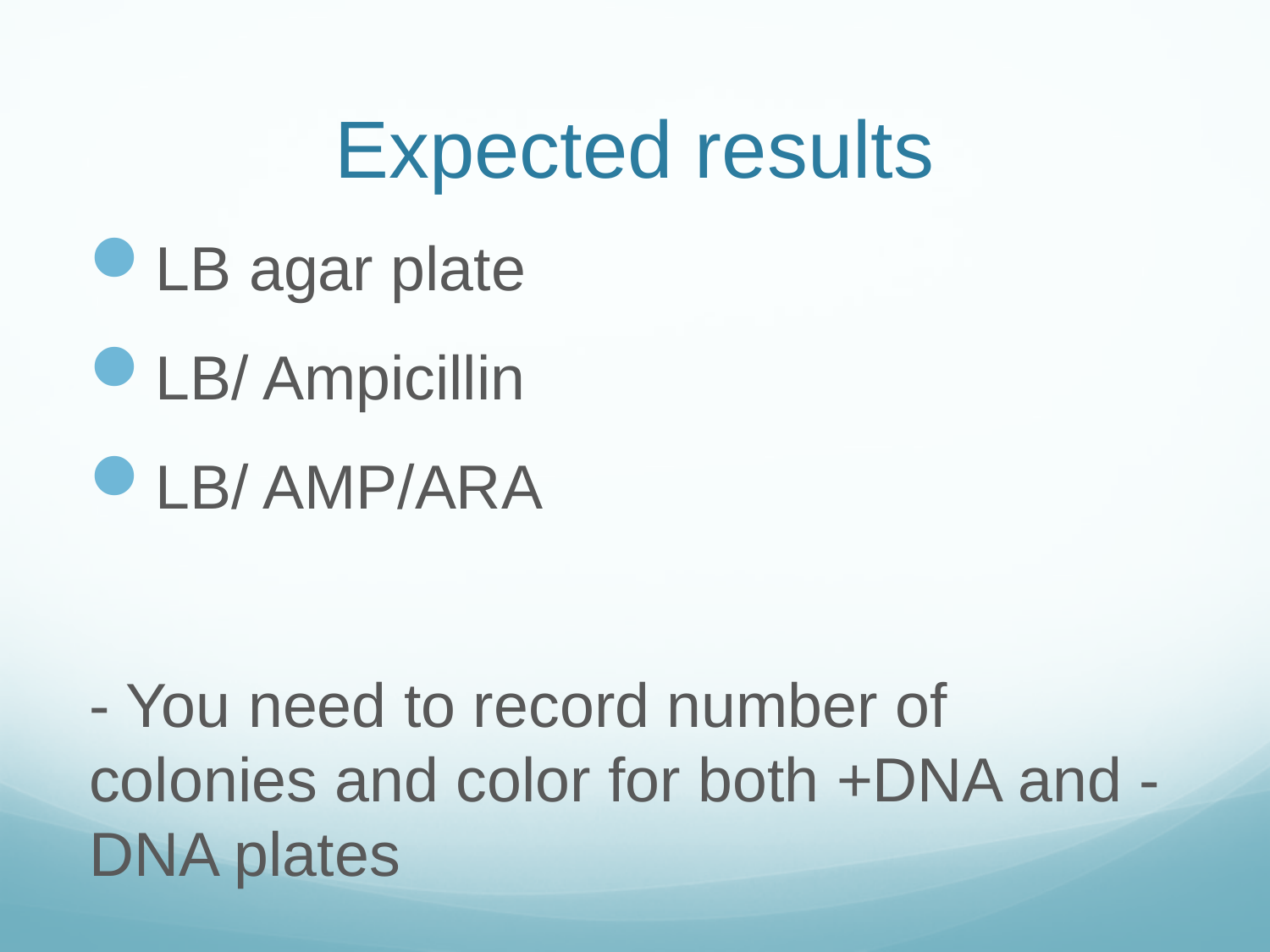

# Expected results
LB agar plate
LB/ Ampicillin
LB/ AMP/ARA

- You need to record number of colonies and color for both +DNA and -DNA plates